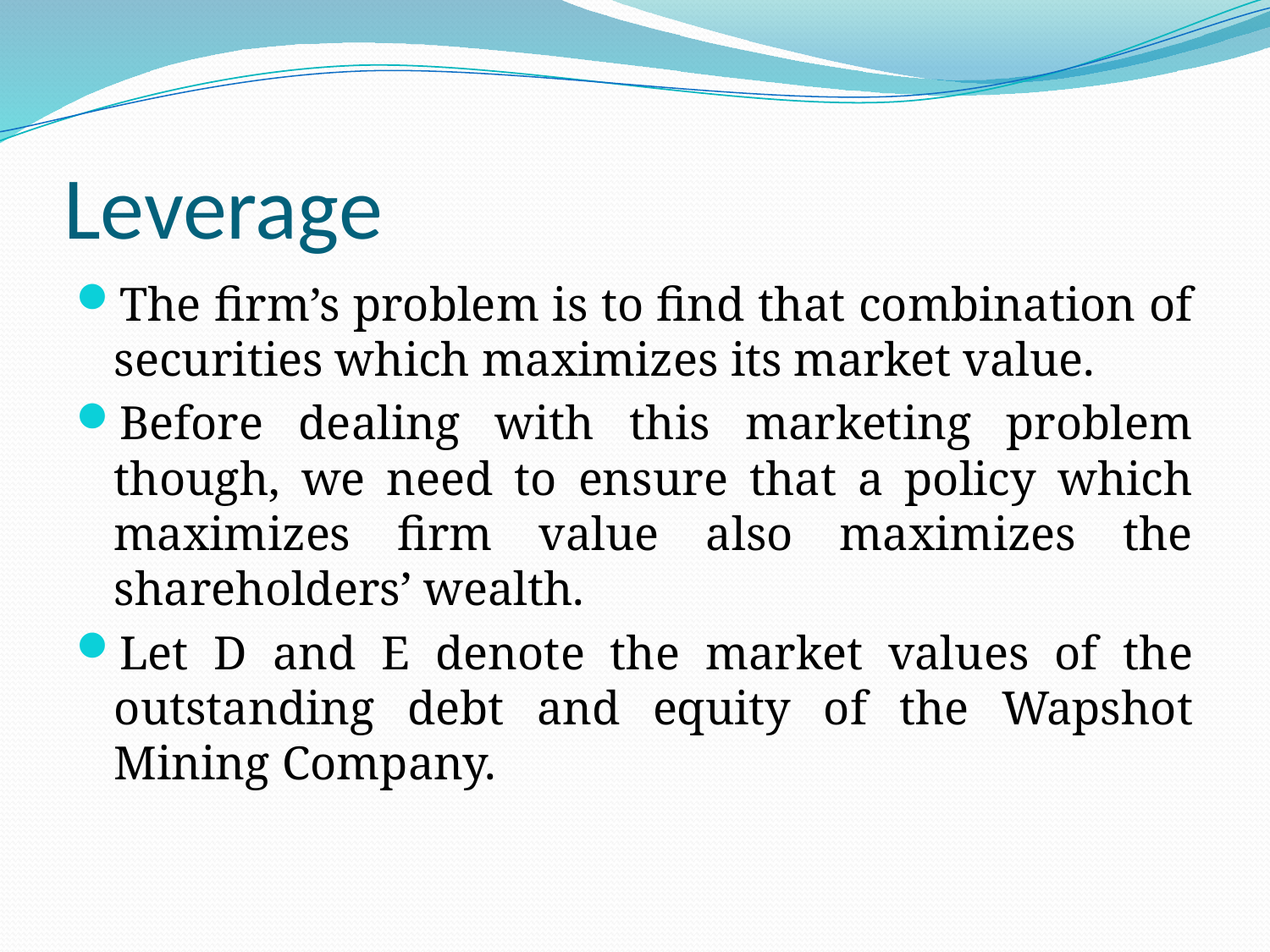

# Leverage
The firm’s problem is to find that combination of securities which maximizes its market value.
Before dealing with this marketing problem though, we need to ensure that a policy which maximizes firm value also maximizes the shareholders’ wealth.
Let D and E denote the market values of the outstanding debt and equity of the Wapshot Mining Company.